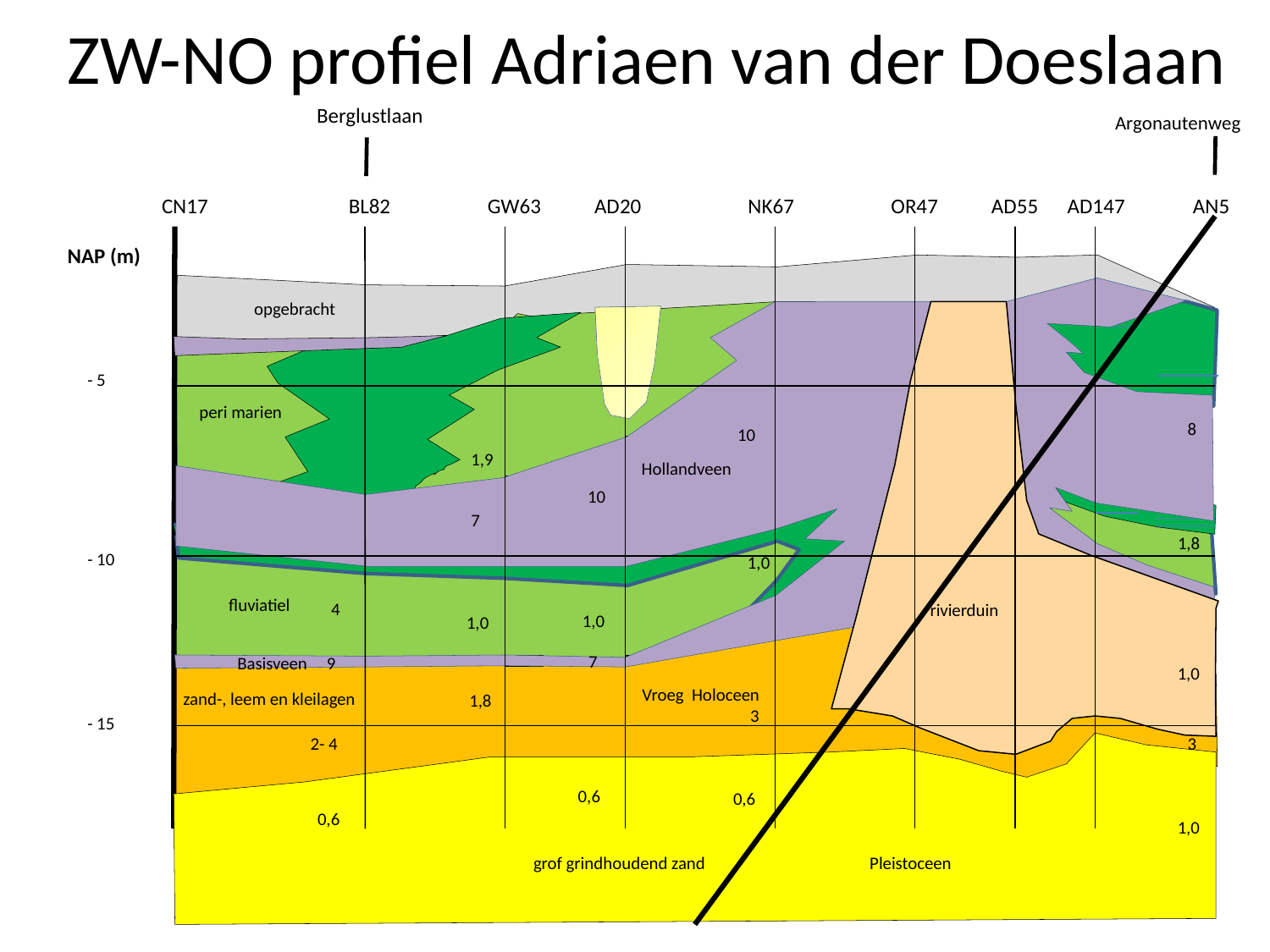

# ZW-NO profiel Adriaen van der Doeslaan
Berglustlaan
Argonautenweg
  CN17                             BL82                    GW63           AD20                      NK67                    OR47           AD55      AD147              AN5
NAP (m)

opgebracht

- 5
peri marien
8
10
1,9
Hollandveen
10
10

10

7

8
7
1,8
- 10
1,0
fluviatiel

4
rivierduin
rivierduin
6
1,0
1,0
7
Basisveen
9
1,0
Vroeg  Holoceen
zand-, leem en kleilagen
1,8
3
- 15
2- 4
3

0,6
0,6
0,6
1,0
grof grindhoudend zand                                         Pleistoceen